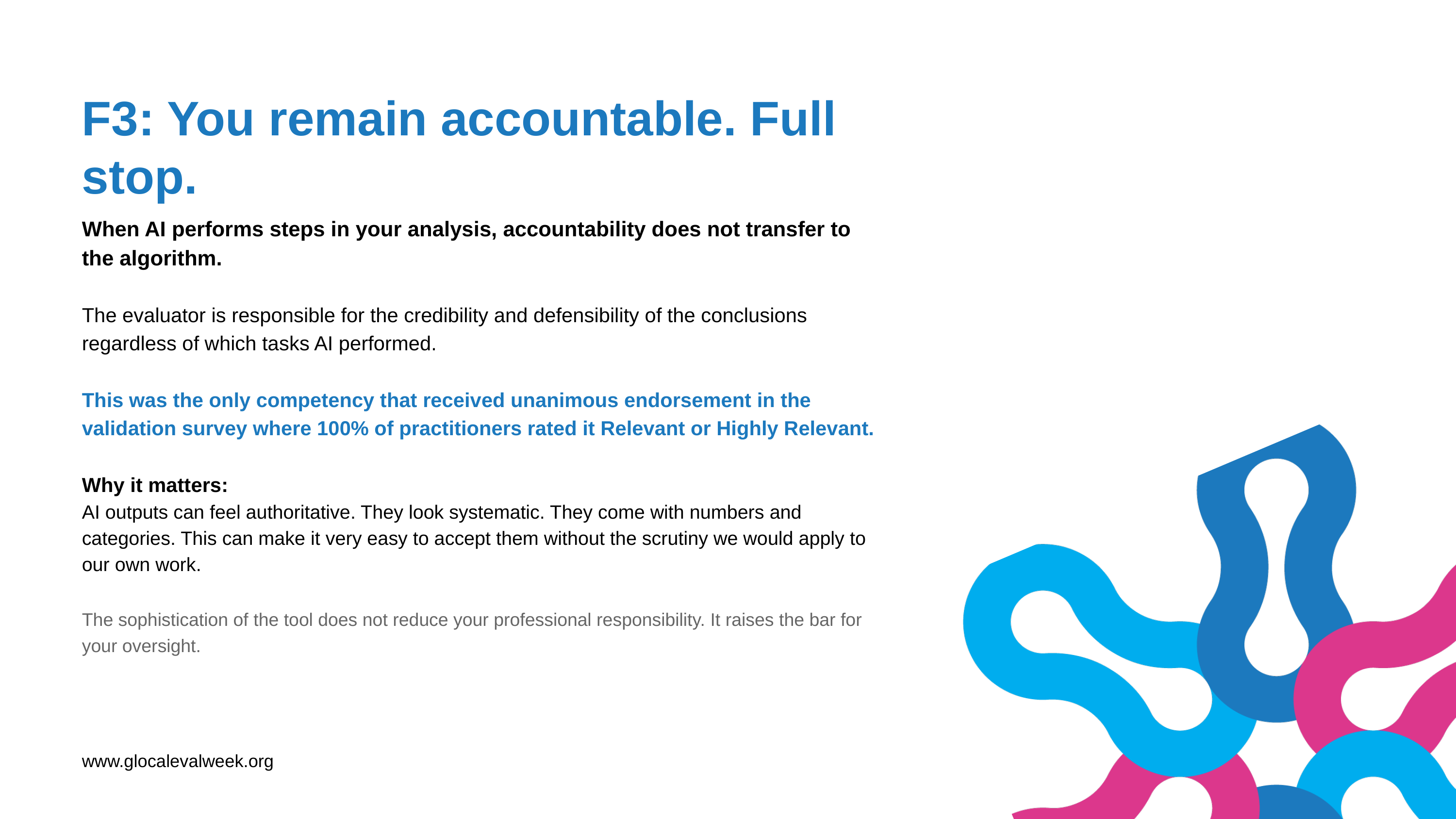

F3: You remain accountable. Full stop.
When AI performs steps in your analysis, accountability does not transfer to the algorithm.

The evaluator is responsible for the credibility and defensibility of the conclusions regardless of which tasks AI performed.

This was the only competency that received unanimous endorsement in the validation survey where 100% of practitioners rated it Relevant or Highly Relevant.

Why it matters:
AI outputs can feel authoritative. They look systematic. They come with numbers and categories. This can make it very easy to accept them without the scrutiny we would apply to our own work.

The sophistication of the tool does not reduce your professional responsibility. It raises the bar for your oversight.

www.glocalevalweek.org